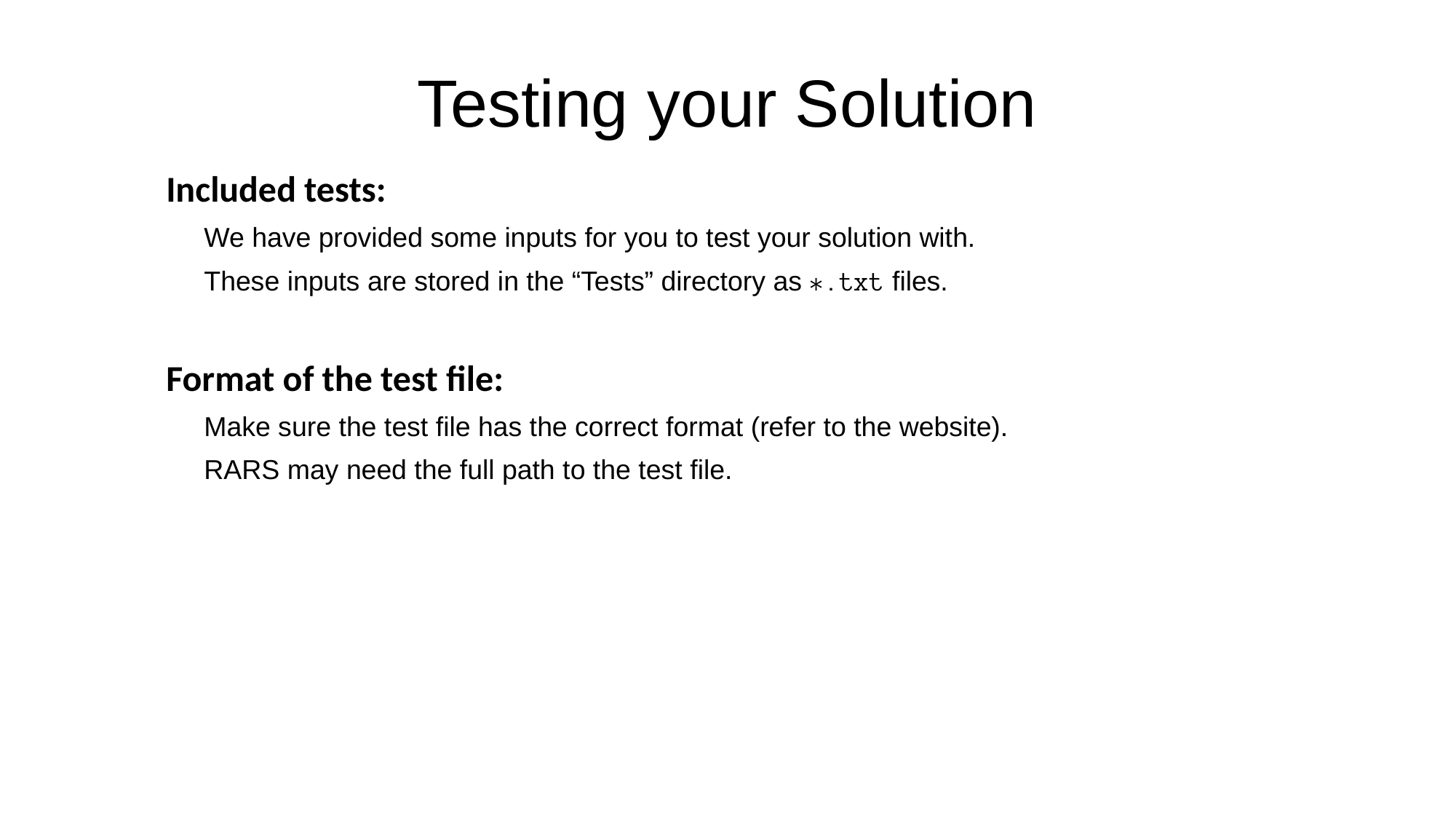

Testing your Solution
Included tests:

We have provided some inputs for you to test your solution with.
These inputs are stored in the “Tests” directory as *.txt files.
Format of the test file:

Make sure the test file has the correct format (refer to the website).
RARS may need the full path to the test file.